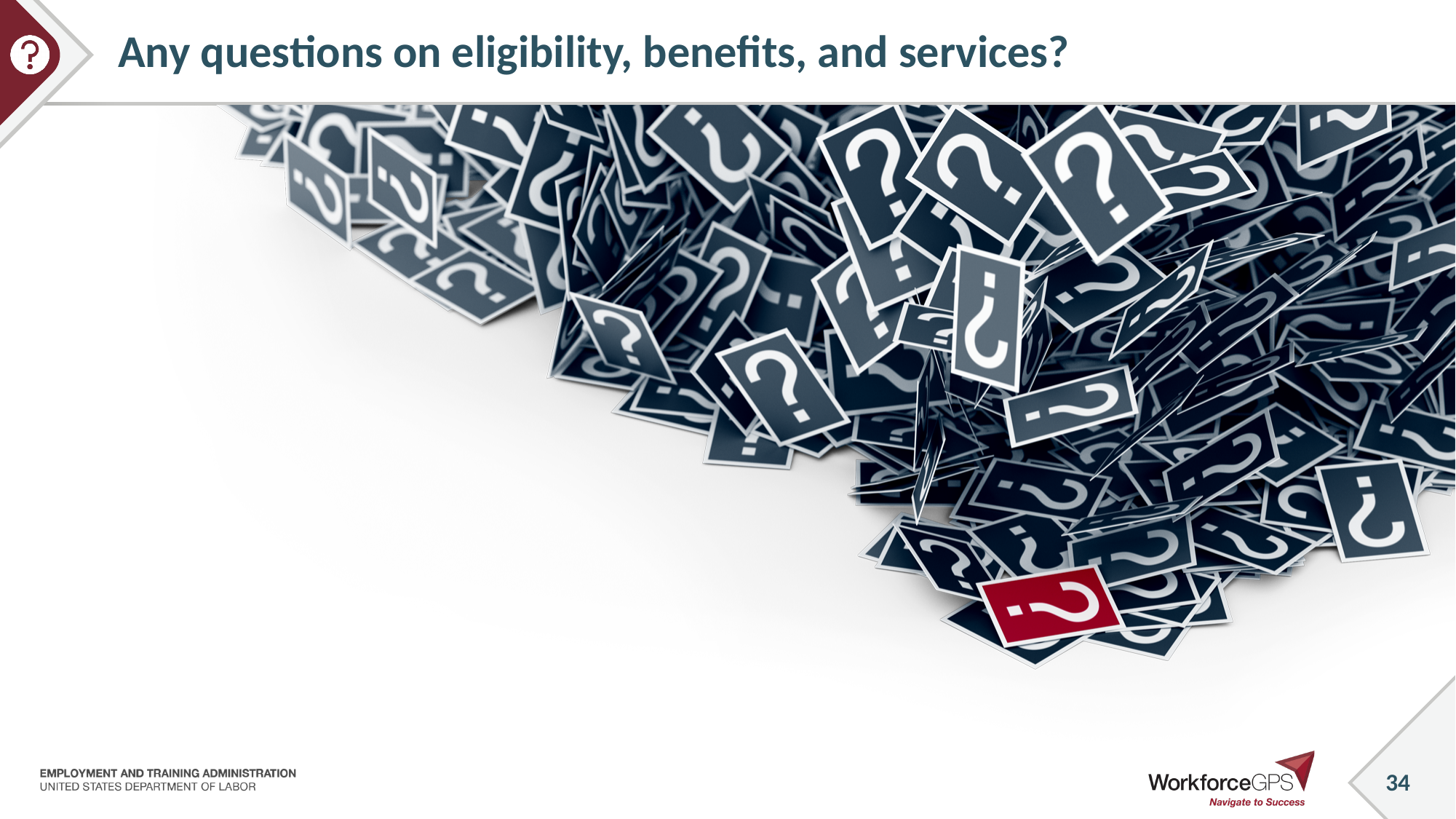

# Any questions on eligibility, benefits, and services?
34